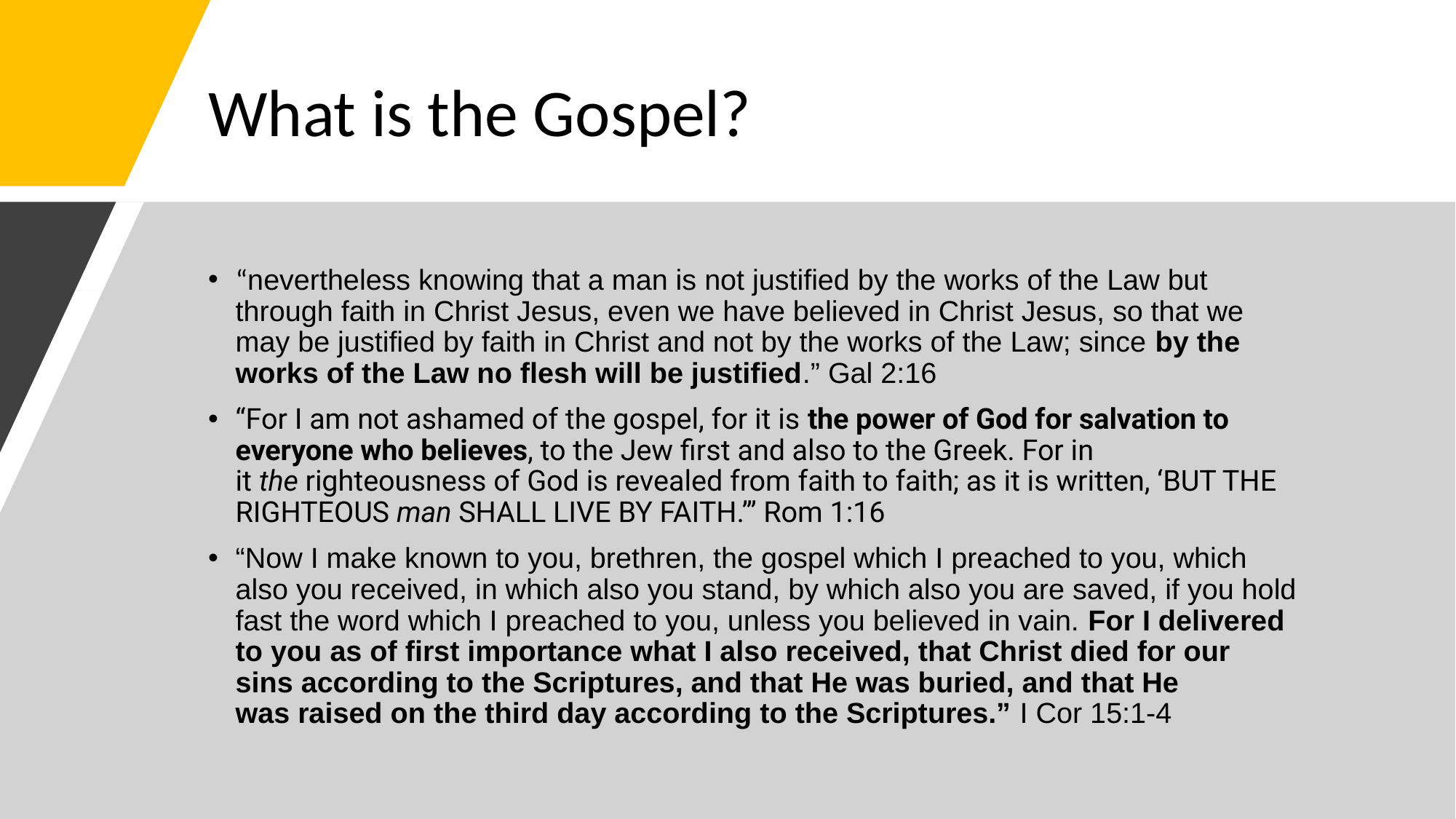

# What is the Gospel?

“nevertheless knowing that a man is not justified by the works of the Law but through faith in Christ Jesus, even we have believed in Christ Jesus, so that we may be justified by faith in Christ and not by the works of the Law; since by the works of the Law no flesh will be justified.” Gal 2:16
“For I am not ashamed of the gospel, for it is the power of God for salvation to everyone who believes, to the Jew first and also to the Greek. For in it the righteousness of God is revealed from faith to faith; as it is written, ‘BUT THE RIGHTEOUS man SHALL LIVE BY FAITH.’” Rom 1:16
“Now I make known to you, brethren, the gospel which I preached to you, which also you received, in which also you stand, by which also you are saved, if you hold fast the word which I preached to you, unless you believed in vain. For I delivered to you as of first importance what I also received, that Christ died for our sins according to the Scriptures, and that He was buried, and that He was raised on the third day according to the Scriptures.” I Cor 15:1-4